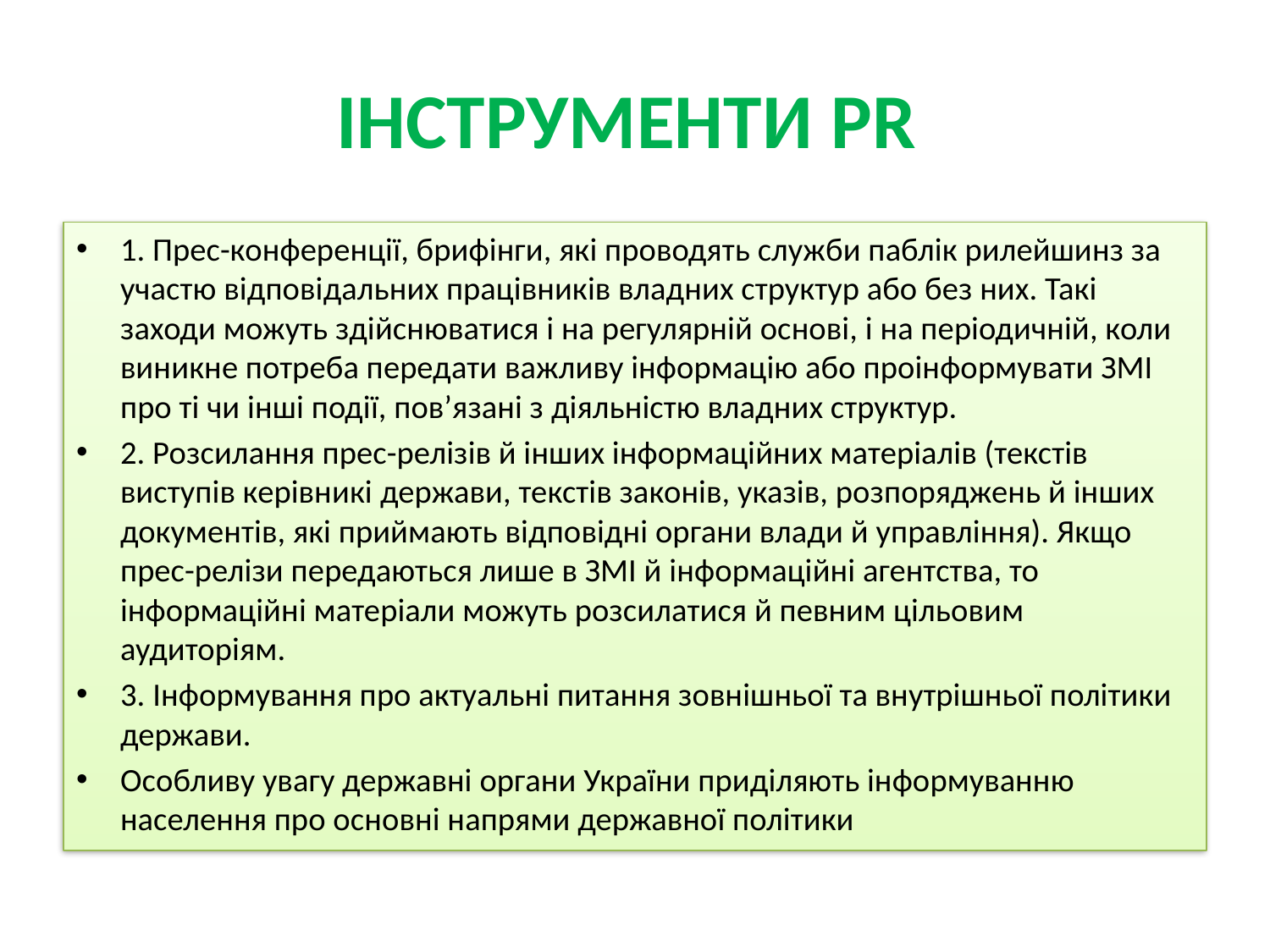

# ІНСТРУМЕНТИ PR
1. Прес-конференції, брифінги, які проводять служби паблік рилейшинз за участю відповідальних працівників владних структур або без них. Такі заходи можуть здійснюватися і на регулярній основі, і на періодичній, коли виникне потреба передати важливу інформацію або проінформувати ЗМІ про ті чи інші події, пов’язані з діяльністю владних структур.
2. Розсилання прес-релізів й інших інформаційних матеріалів (текстів виступів керівникі держави, текстів законів, указів, розпоряджень й інших документів, які приймають відповідні органи влади й управління). Якщо прес-релізи передаються лише в ЗМІ й інформаційні агентства, то інформаційні матеріали можуть розсилатися й певним цільовим аудиторіям.
3. Інформування про актуальні питання зовнішньої та внутрішньої політики держави.
Особливу увагу державні органи України приділяють інформуванню населення про основні напрями державної політики